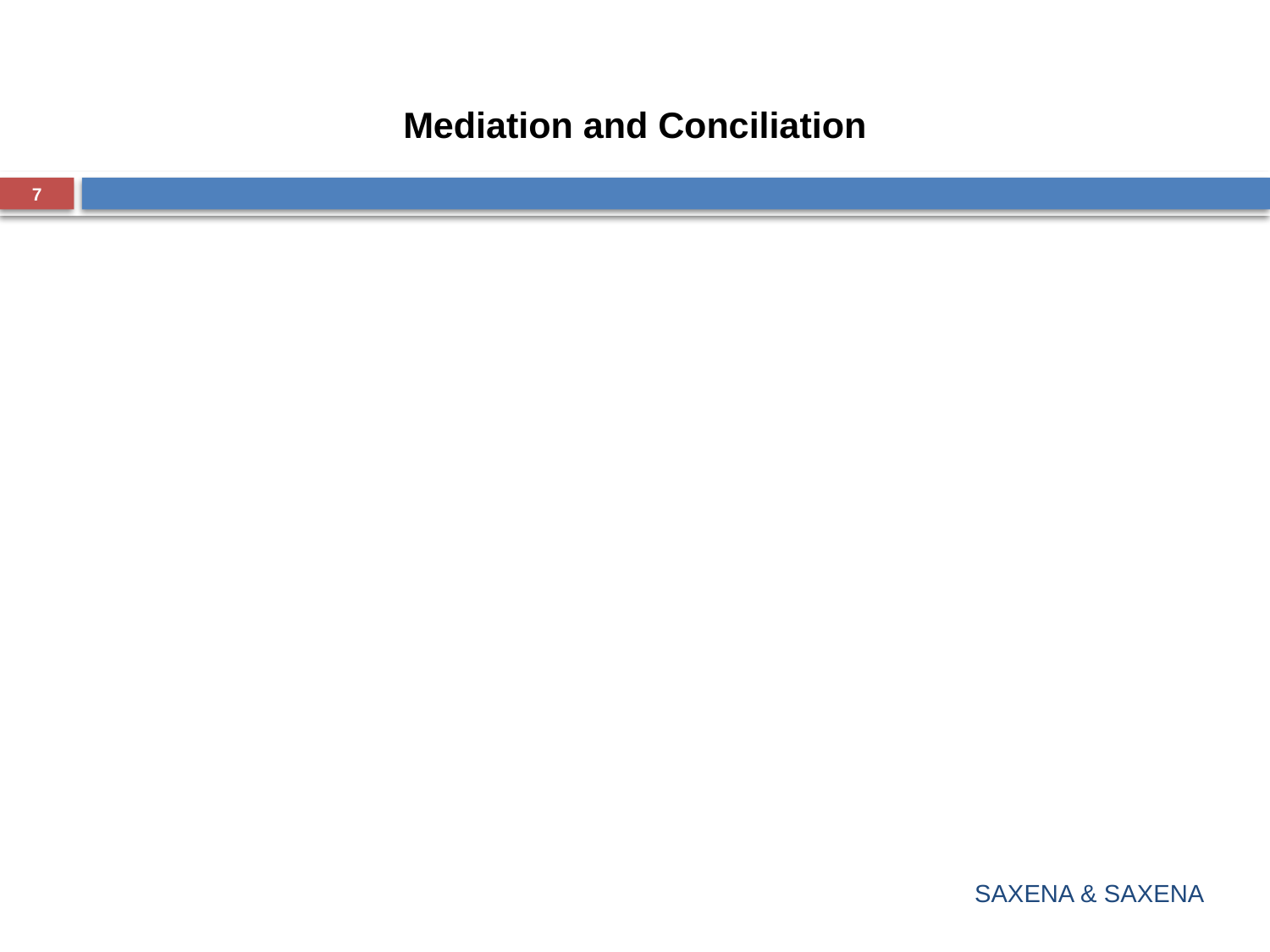

# Mediation and Conciliation
7

SAXENA & SAXENA